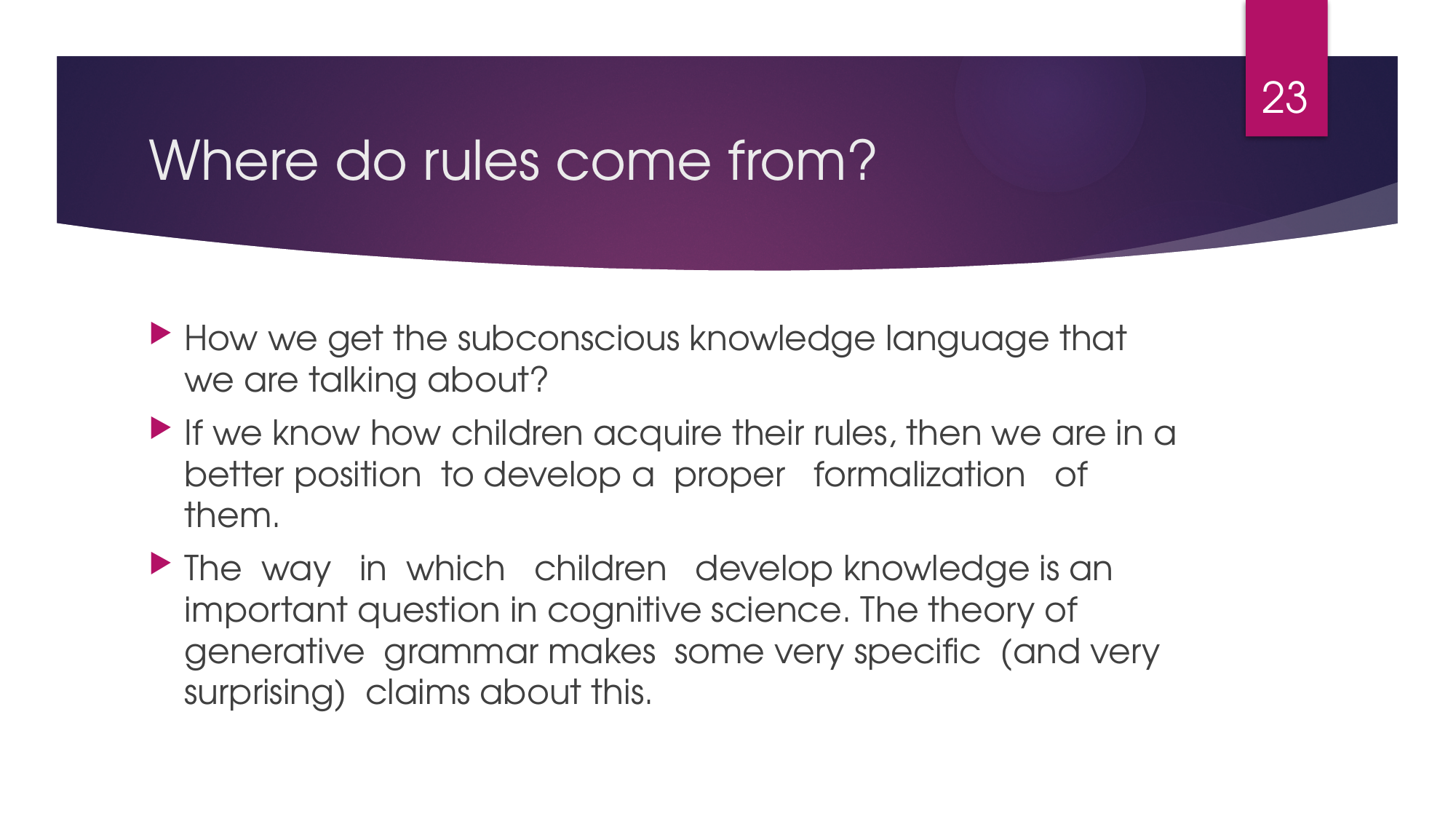

23
# Where do rules come from?
How we get the subconscious knowledge language that we are talking about?
If we know how children acquire their rules, then we are in a better position  to develop a  proper   formalization   of  them.
The  way   in  which   children   develop knowledge is an important question in cognitive science. The theory of generative  grammar makes  some very specific  (and very surprising)  claims about this.